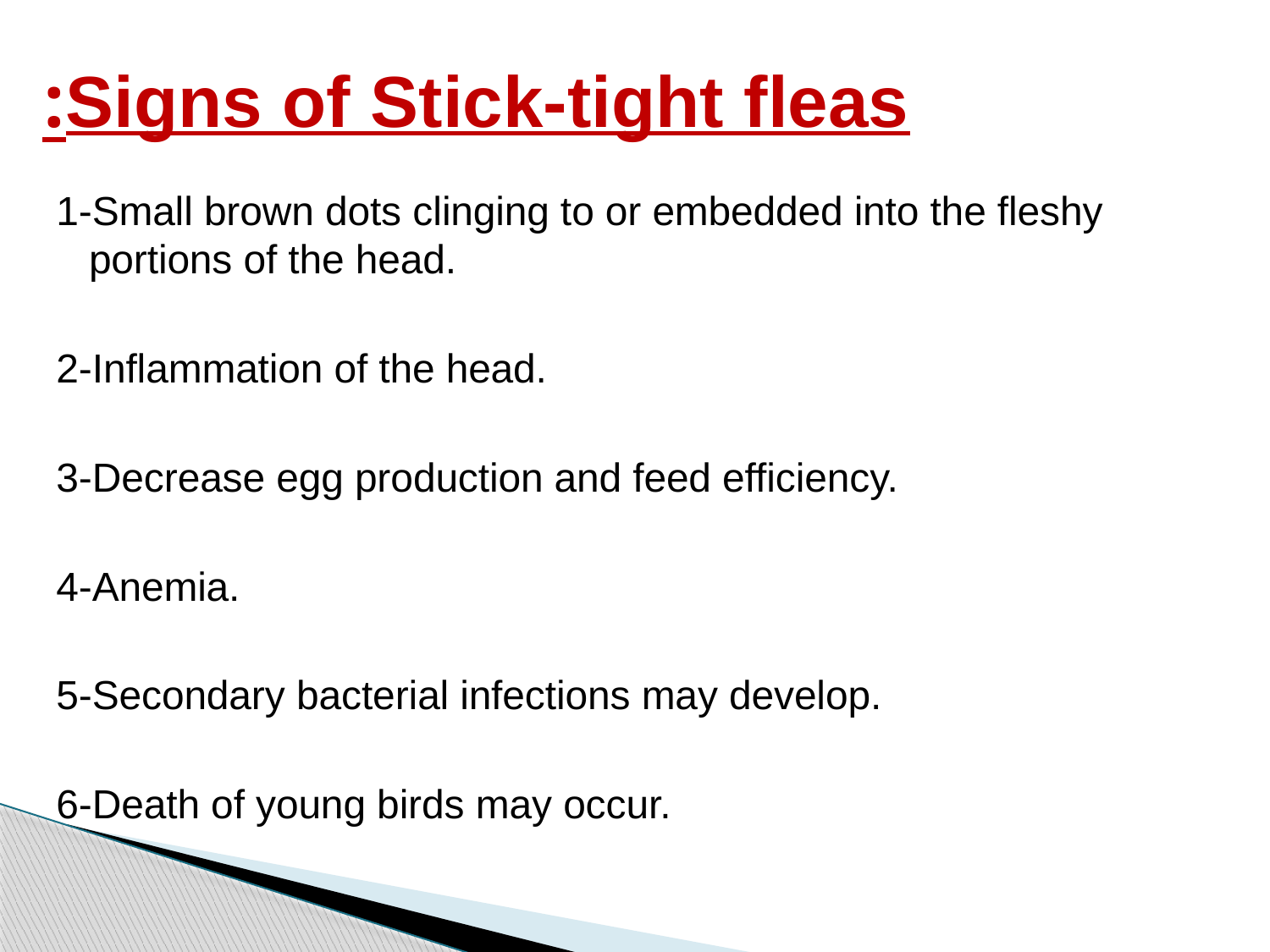

# Signs of Stick-tight fleas:
1-Small brown dots clinging to or embedded into the fleshy portions of the head.

2-Inflammation of the head.

3-Decrease egg production and feed efficiency.

4-Anemia.

5-Secondary bacterial infections may develop.

6-Death of young birds may occur.